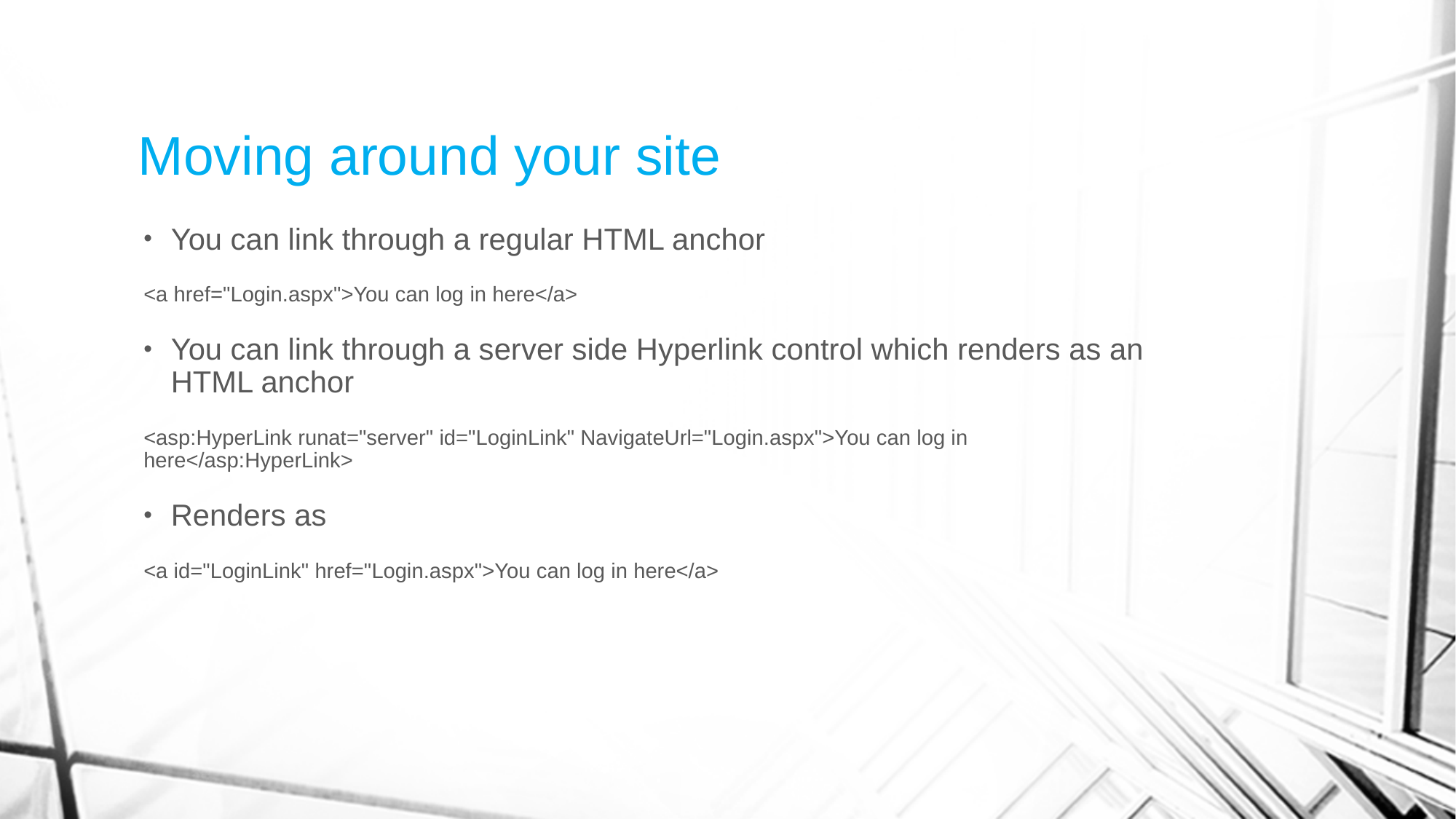

# Moving around your site
You can link through a regular HTML anchor
<a href="Login.aspx">You can log in here</a>
You can link through a server side Hyperlink control which renders as an HTML anchor
<asp:HyperLink runat="server" id="LoginLink" NavigateUrl="Login.aspx">You can log in here</asp:HyperLink>
Renders as
<a id="LoginLink" href="Login.aspx">You can log in here</a>